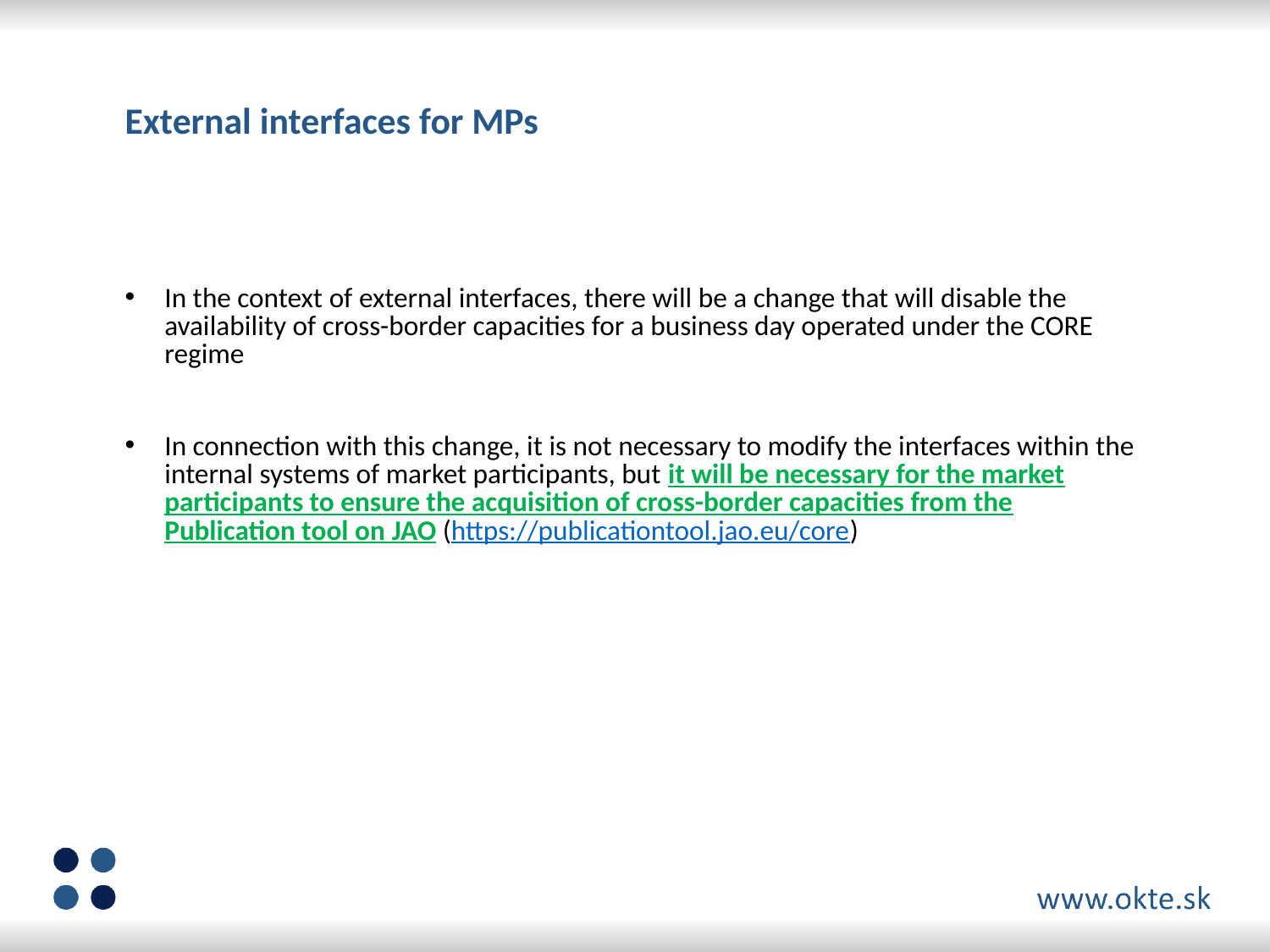

# External interfaces for MPs
In the context of external interfaces, there will be a change that will disable the availability of cross-border capacities for a business day operated under the CORE regime

In connection with this change, it is not necessary to modify the interfaces within the internal systems of market participants, but it will be necessary for the market participants to ensure the acquisition of cross-border capacities from the Publication tool on JAO (https://publicationtool.jao.eu/core)